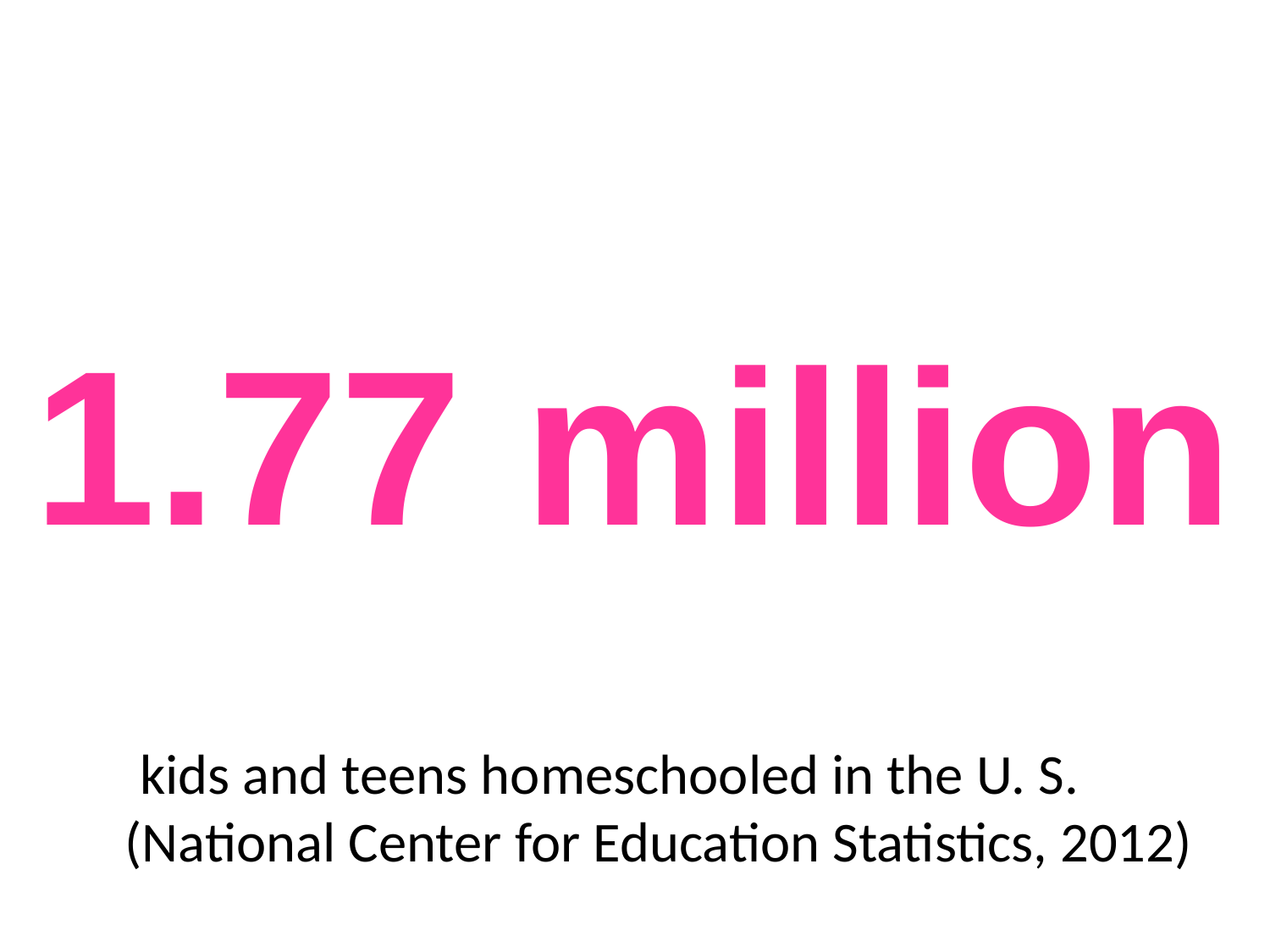

1.77 million

    kids and teens homeschooled in the U. S.         (National Center for Education Statistics, 2012)